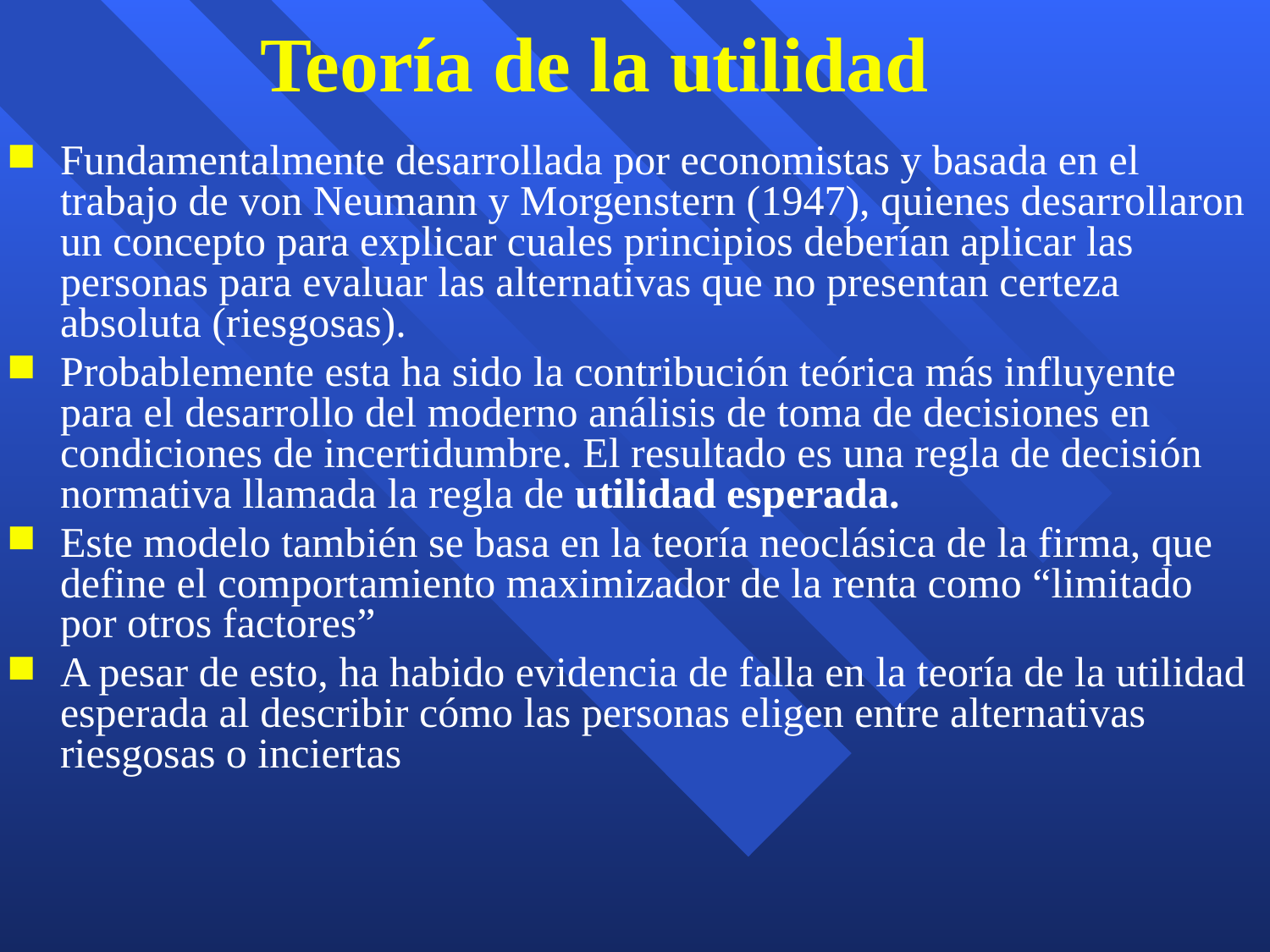

# Teoría de la utilidad
Fundamentalmente desarrollada por economistas y basada en el trabajo de von Neumann y Morgenstern (1947), quienes desarrollaron un concepto para explicar cuales principios deberían aplicar las personas para evaluar las alternativas que no presentan certeza absoluta (riesgosas).
Probablemente esta ha sido la contribución teórica más influyente para el desarrollo del moderno análisis de toma de decisiones en condiciones de incertidumbre. El resultado es una regla de decisión normativa llamada la regla de utilidad esperada.
Este modelo también se basa en la teoría neoclásica de la firma, que define el comportamiento maximizador de la renta como “limitado por otros factores”
A pesar de esto, ha habido evidencia de falla en la teoría de la utilidad esperada al describir cómo las personas eligen entre alternativas riesgosas o inciertas